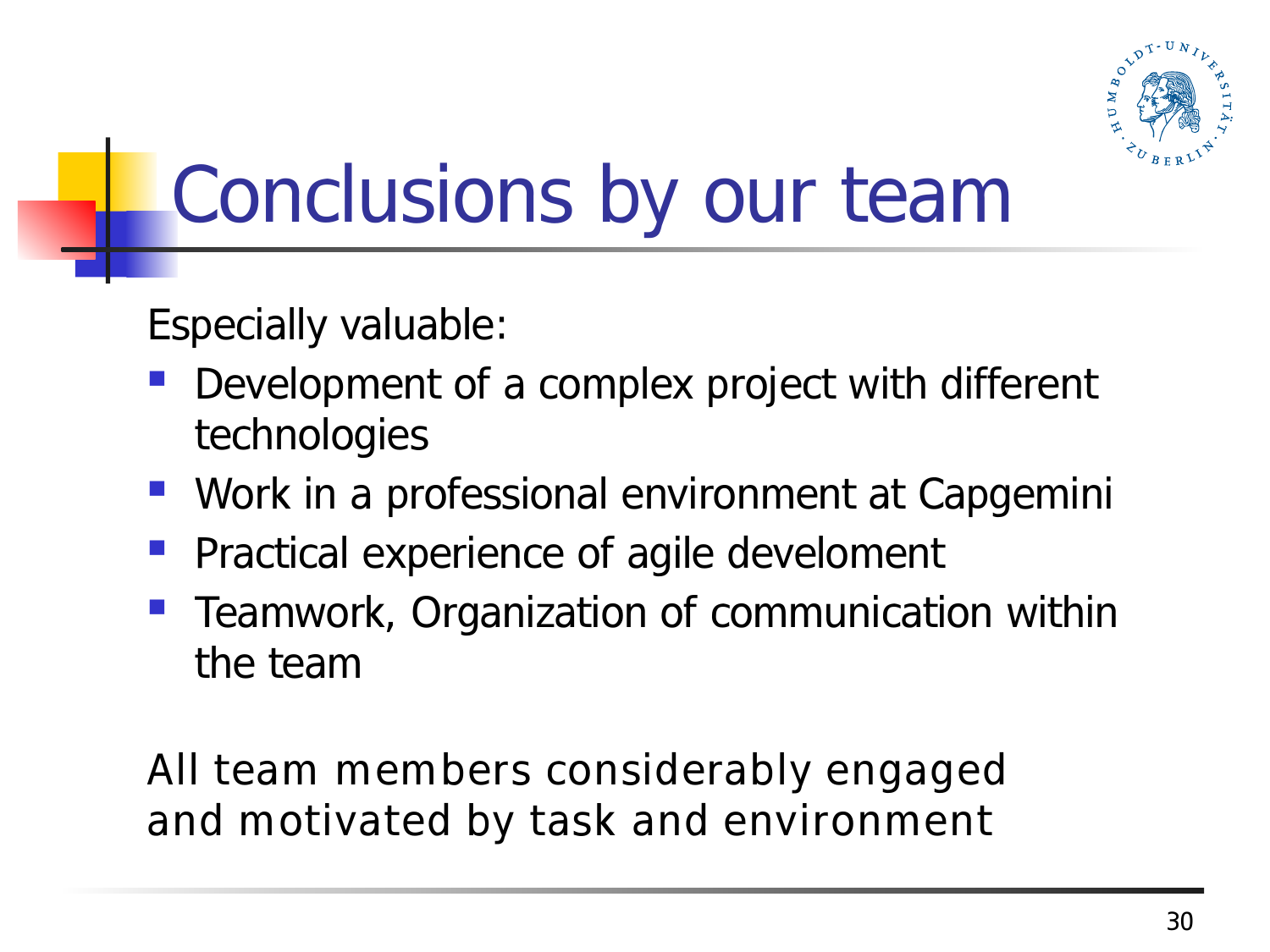

# Conclusions by our team
Especially valuable:
Development of a complex project with different technologies
Work in a professional environment at Capgemini
Practical experience of agile develoment
Teamwork, Organization of communication within the team
All team members considerably engaged
and motivated by task and environment
30